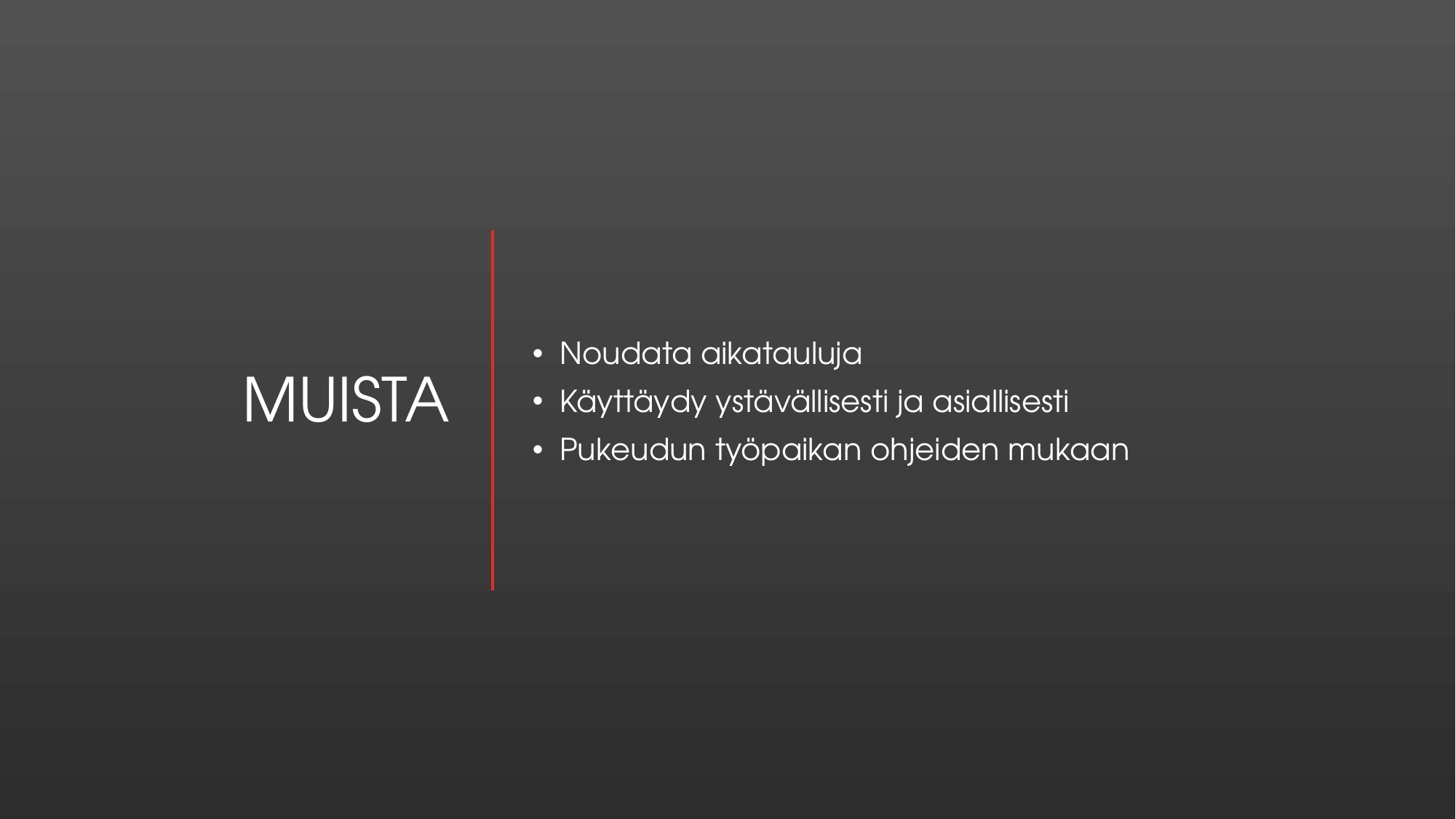

# MUISTA
Noudata aikatauluja
Käyttäydy ystävällisesti ja asiallisesti
Pukeudun työpaikan ohjeiden mukaan